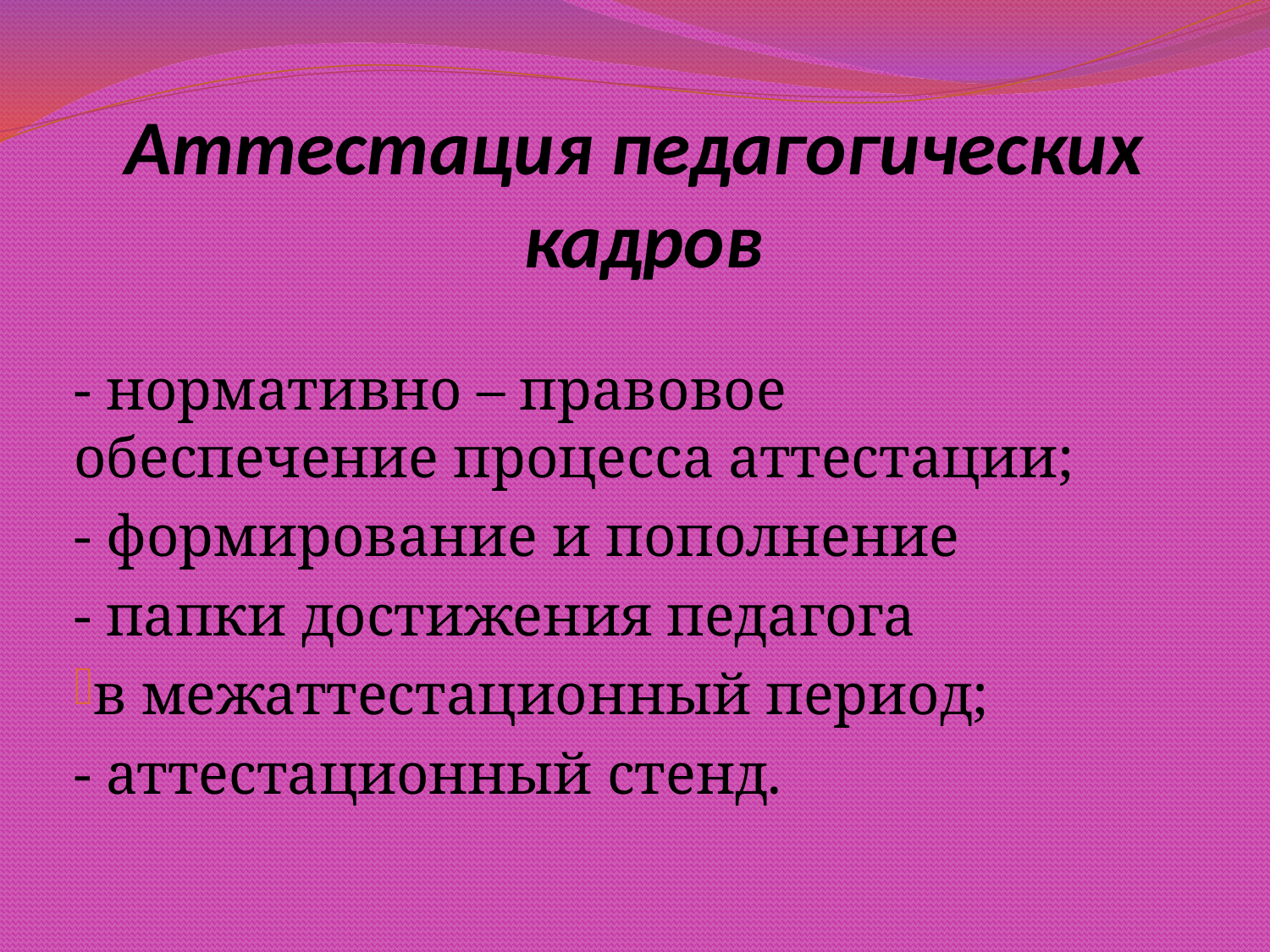

# Аттестация педагогических кадров
- нормативно – правовое обеспечение процесса аттестации;
- формирование и пополнение
- папки достижения педагога
в межаттестационный период;
- аттестационный стенд.